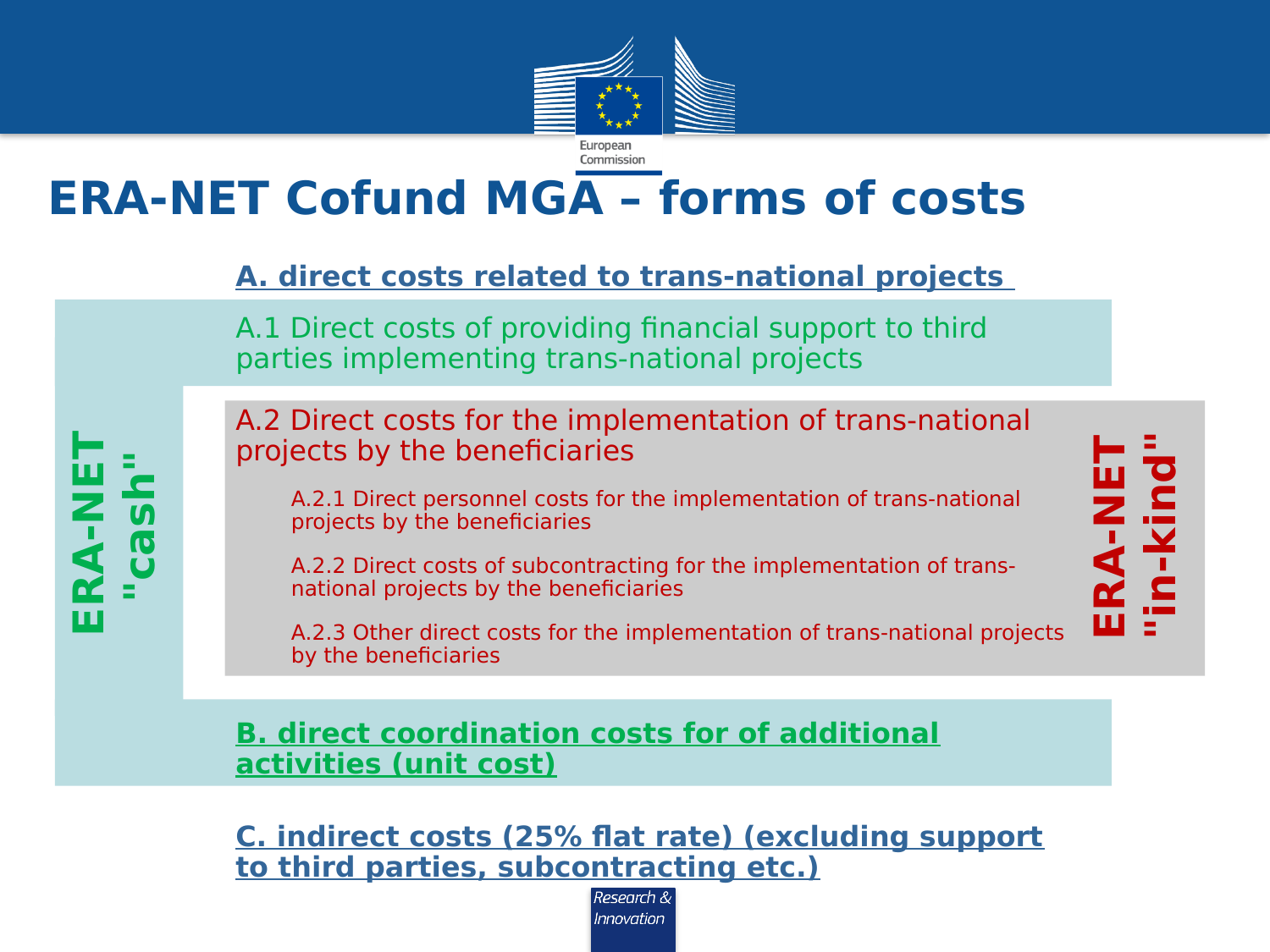

# ERA-NET Cofund MGA – forms of costs
A. direct costs related to trans-national projects
A.1 Direct costs of providing financial support to third parties implementing trans-national projects
A.2 Direct costs for the implementation of trans-national projects by the beneficiaries
A.2.1 Direct personnel costs for the implementation of trans-national projects by the beneficiaries
A.2.2 Direct costs of subcontracting for the implementation of trans-national projects by the beneficiaries
A.2.3 Other direct costs for the implementation of trans-national projects by the beneficiaries
B. direct coordination costs for of additional activities (unit cost)
C. indirect costs (25% flat rate) (excluding support to third parties, subcontracting etc.)

ERA-NET
"cash"

ERA-NET
"in-kind"